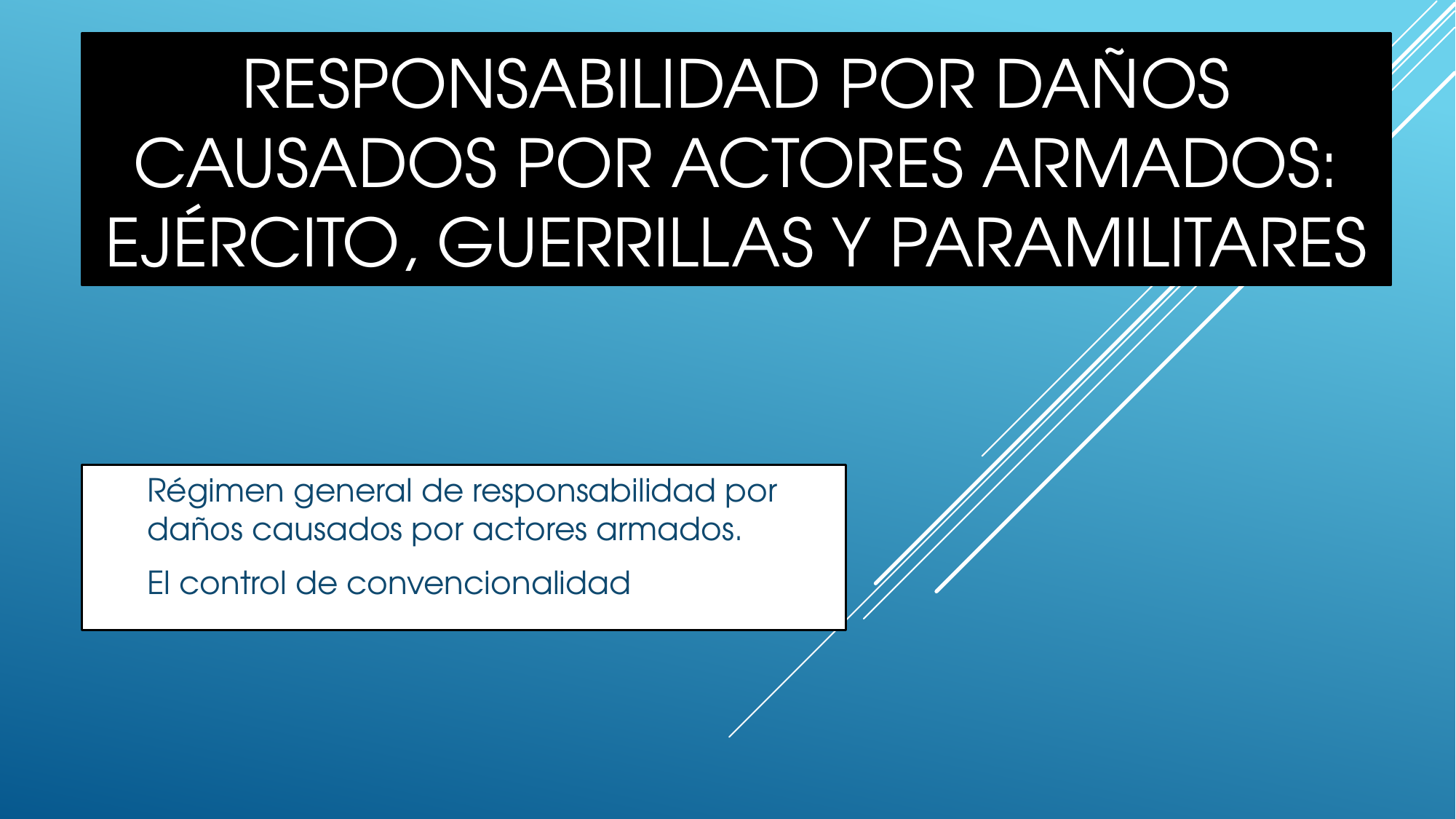

# RESPONSABILIDAD POR DAÑOS CAUSADOS POR ACTORES ARMADOS: EJÉRCITO, GUERRILLAS Y PARAMILITARES
Régimen general de responsabilidad por daños causados por actores armados.
El control de convencionalidad